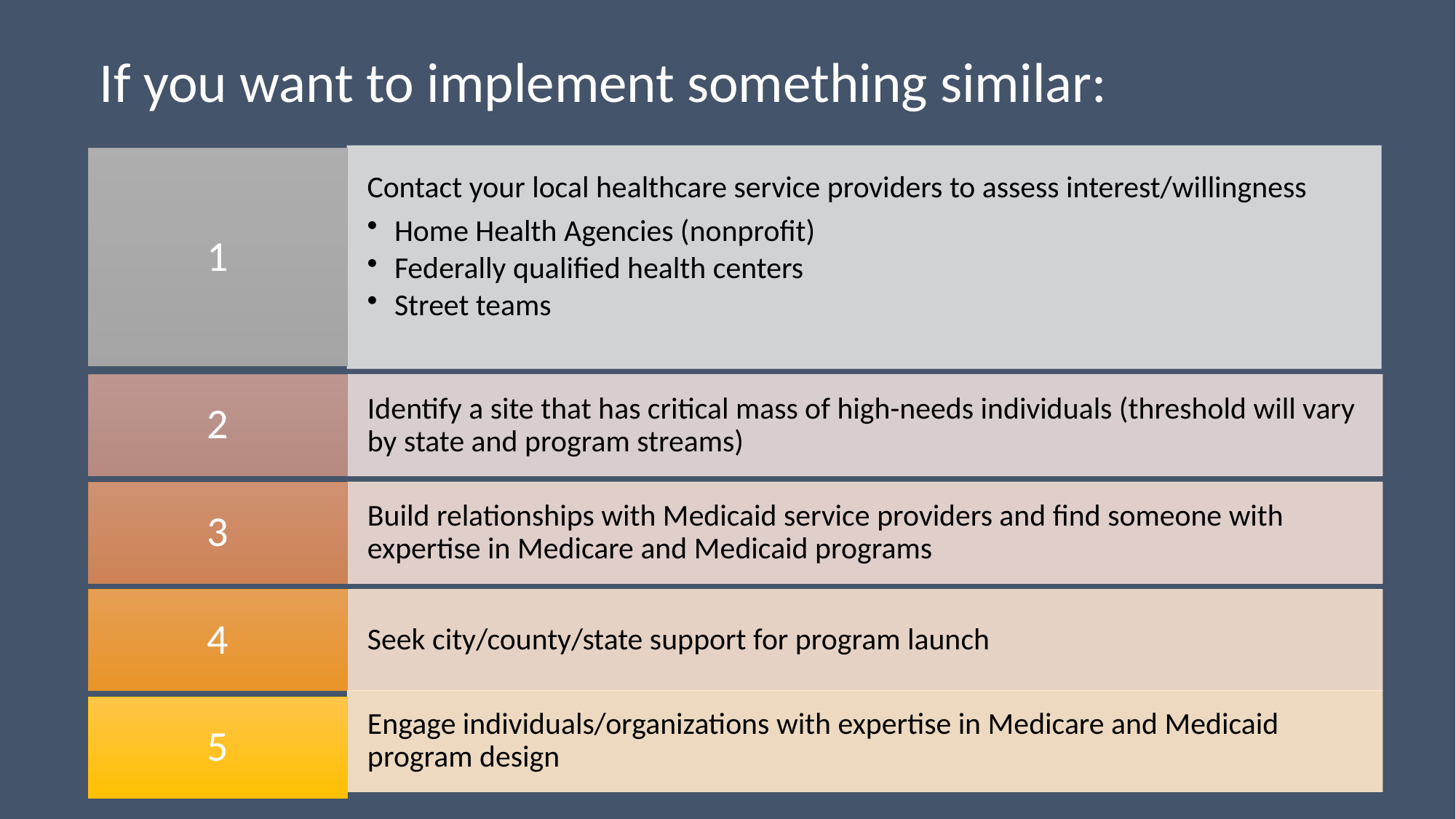

# If you want to implement something similar:
Contact your local healthcare service providers to assess interest/willingness
Home Health Agencies (nonprofit)
Federally qualified health centers
Street teams
1
Identify a site that has critical mass of high-needs individuals (threshold will vary by state and program streams)
2
Build relationships with Medicaid service providers and find someone with expertise in Medicare and Medicaid programs
3
Seek city/county/state support for program launch
4
Engage individuals/organizations with expertise in Medicare and Medicaid program design
5